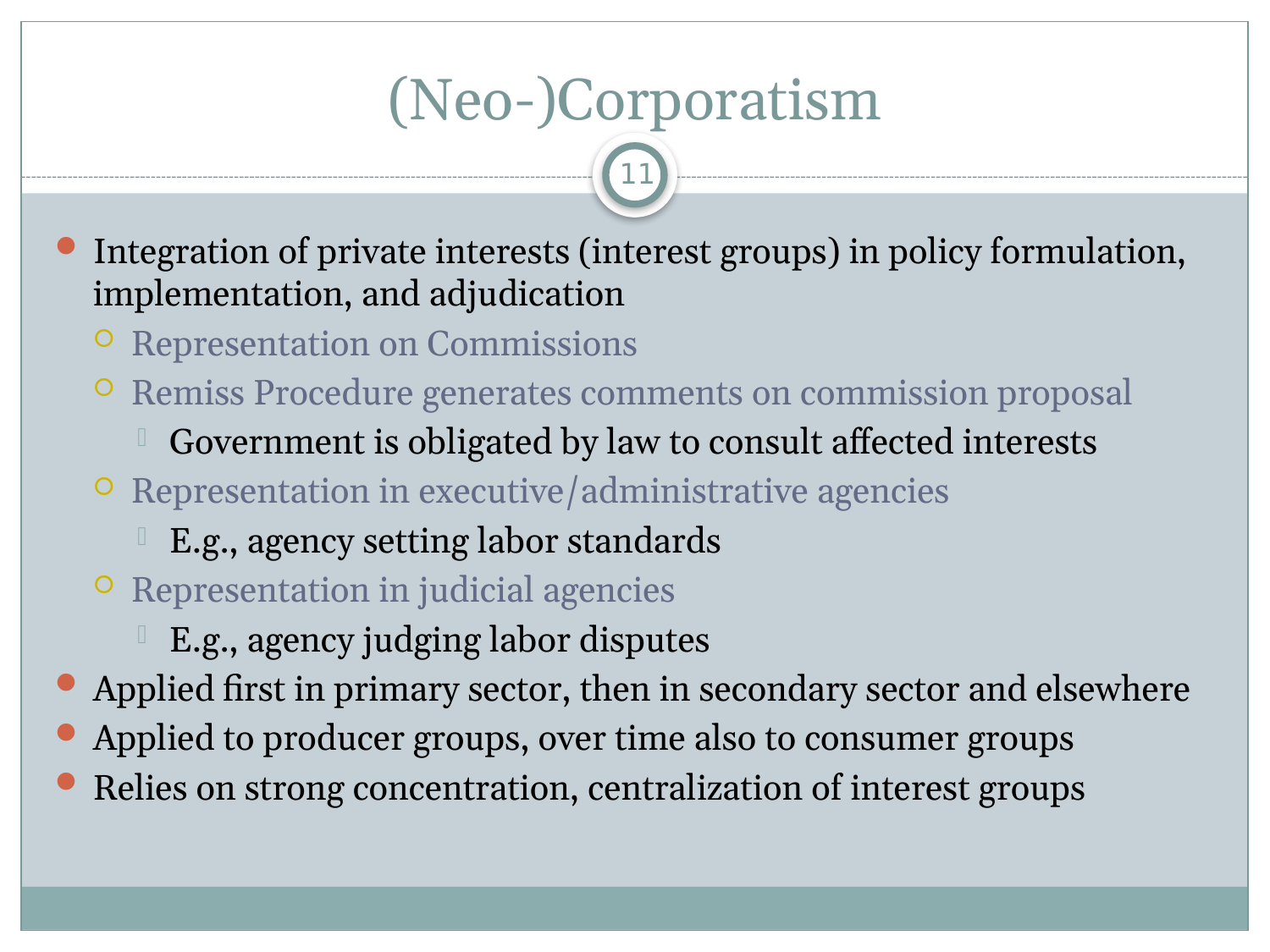

# (Neo-)Corporatism
11
Integration of private interests (interest groups) in policy formulation, implementation, and adjudication
Representation on Commissions
Remiss Procedure generates comments on commission proposal
Government is obligated by law to consult affected interests
Representation in executive/administrative agencies
E.g., agency setting labor standards
Representation in judicial agencies
E.g., agency judging labor disputes
Applied first in primary sector, then in secondary sector and elsewhere
Applied to producer groups, over time also to consumer groups
Relies on strong concentration, centralization of interest groups